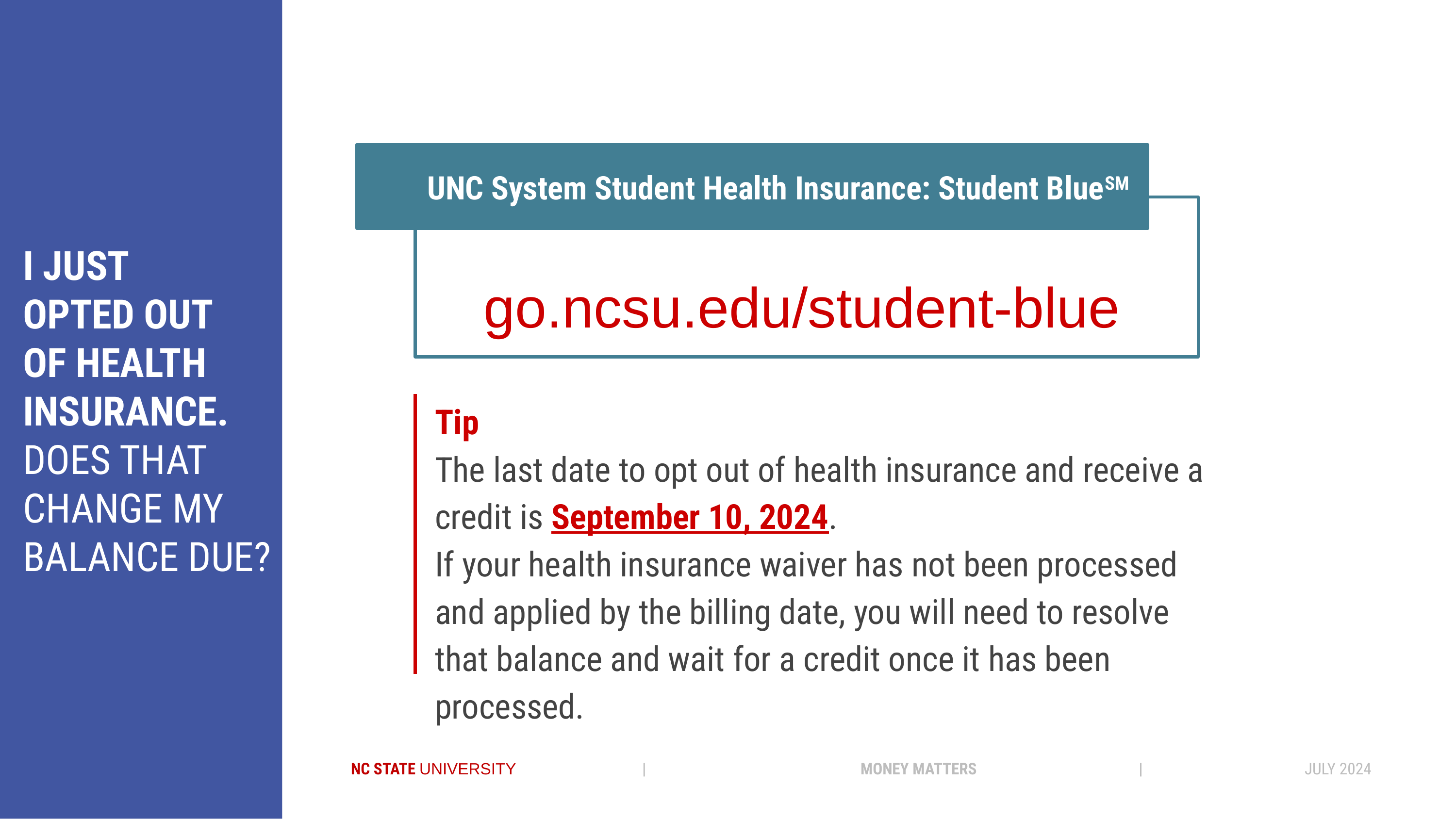

I JUST
OPTED OUT
OF HEALTH INSURANCE.
DOES THAT CHANGE MY BALANCE DUE?

UNC System Student Health Insurance: Student BlueSM

go.ncsu.edu/student-blue
Tip
The last date to opt out of health insurance and receive a credit is September 10, 2024.
If your health insurance waiver has not been processed and applied by the billing date, you will need to resolve that balance and wait for a credit once it has been processed.

NC STATE UNIVERSITY	     	|	                    	MONEY MATTERS                                           |                                           JULY 2024